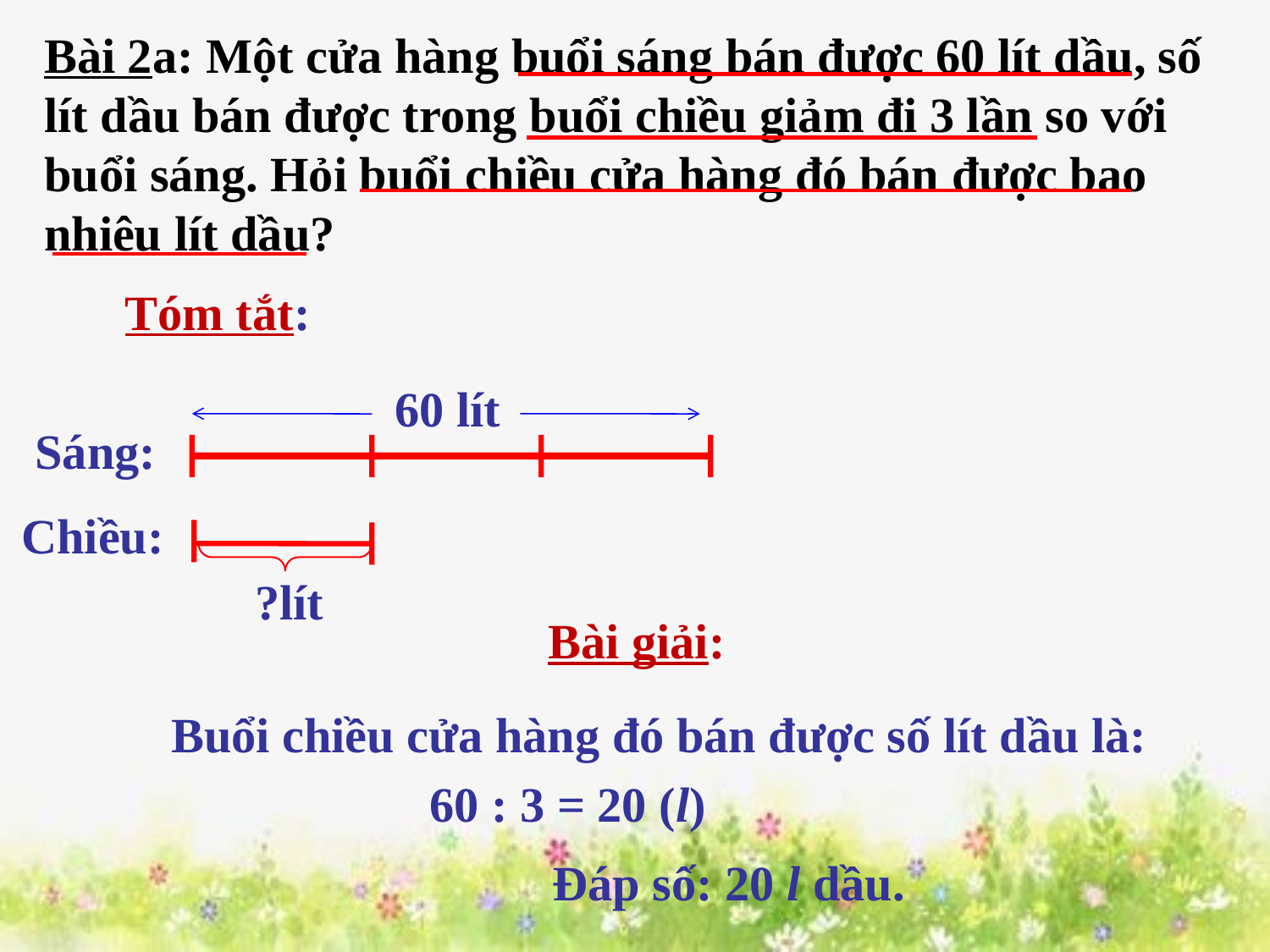

Bài 2a: Một cửa hàng buổi sáng bán được 60 lít dầu, số lít dầu bán được trong buổi chiều giảm đi 3 lần so với buổi sáng. Hỏi buổi chiều cửa hàng đó bán được bao nhiêu lít dầu?
Tóm tắt:
60 lít

Sáng:
Chiều:

?lít
Bài giải:
Buổi chiều cửa hàng đó bán được số lít dầu là:
60 : 3 = 20 (l)
           Đáp số: 20 l dầu.